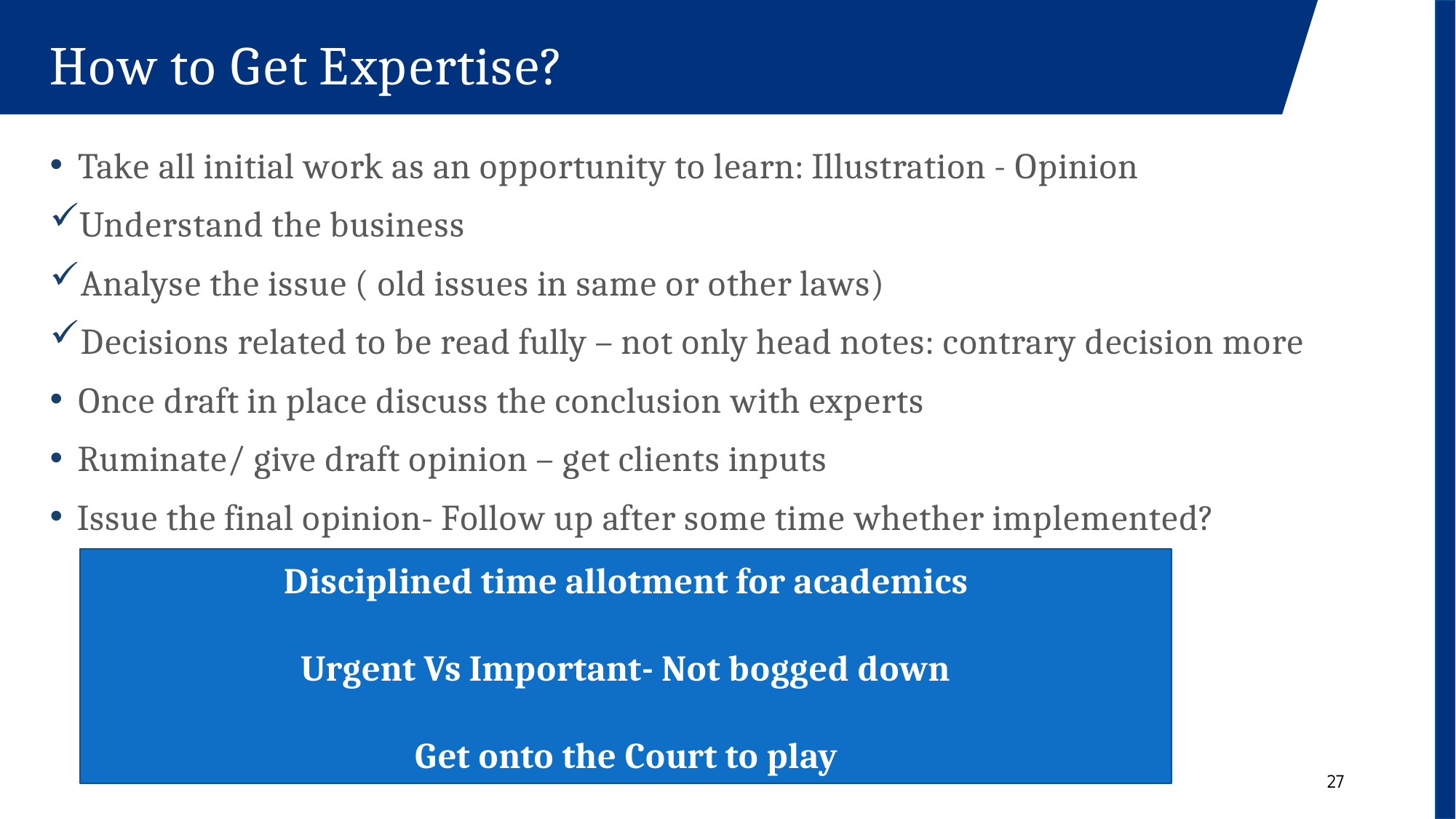

How to Get Expertise?
Take all initial work as an opportunity to learn: Illustration - Opinion
Understand the business
Analyse the issue ( old issues in same or other laws)
Decisions related to be read fully – not only head notes: contrary decision more
Once draft in place discuss the conclusion with experts
Ruminate/ give draft opinion – get clients inputs
Issue the final opinion- Follow up after some time whether implemented?
Disciplined time allotment for academics

Urgent Vs Important- Not bogged down

Get onto the Court to play
27